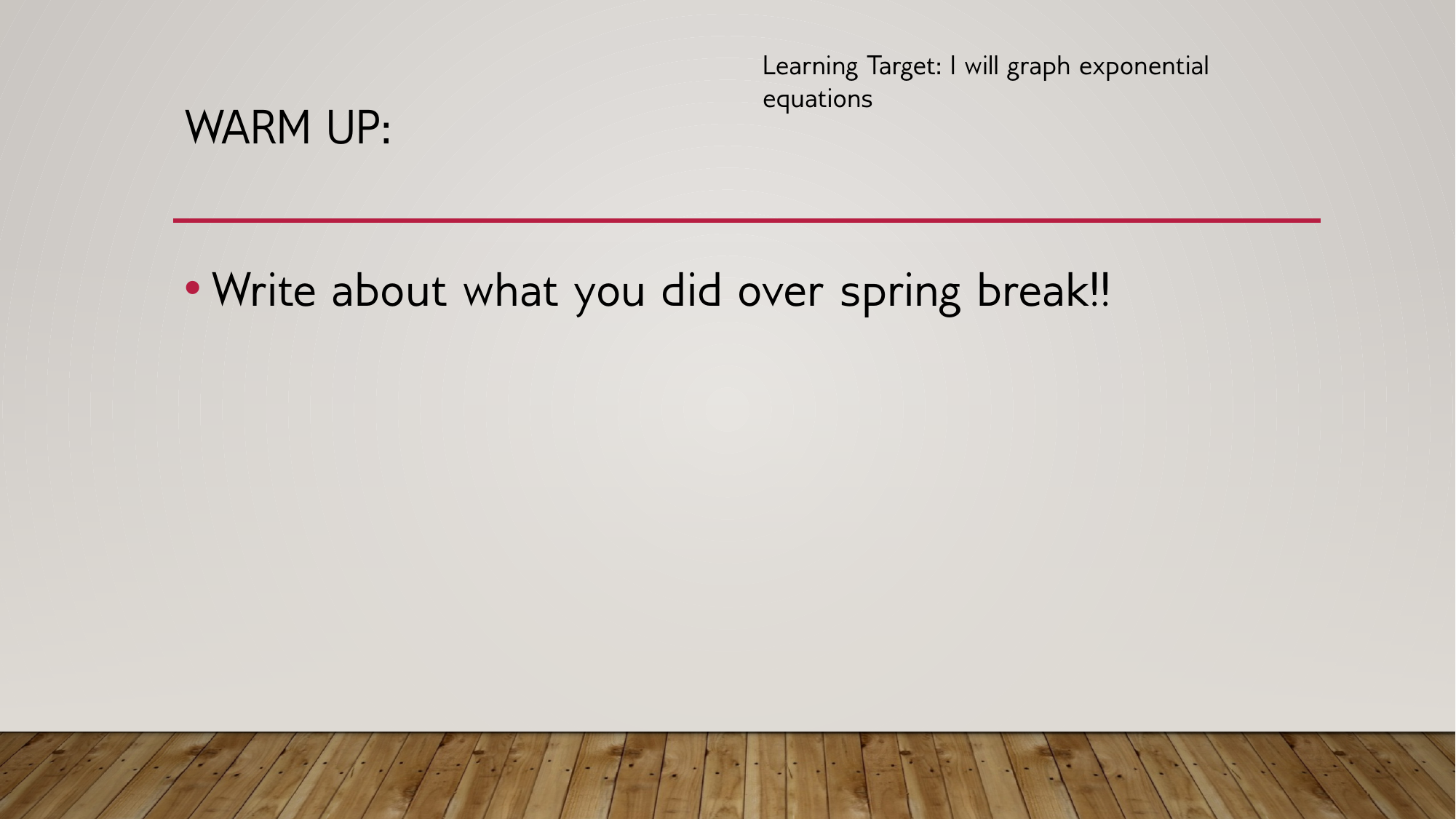

Learning Target: I will graph exponential equations
# Warm UP:
Write about what you did over spring break!!